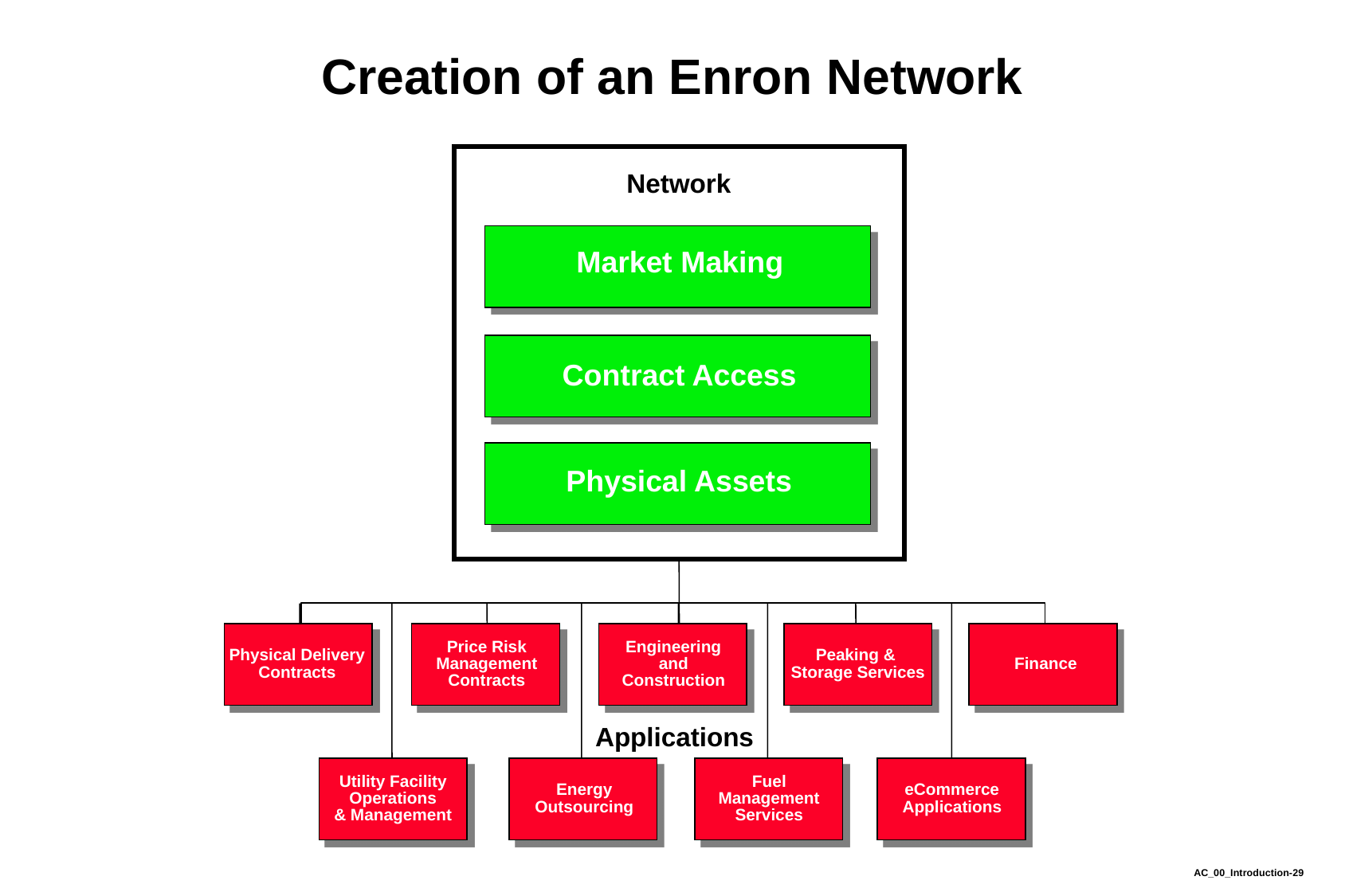

Creation of an Enron Network

Network

Market Making

Contract Access

Physical Assets

Price Risk
Management
Contracts
Engineering and Construction
Physical Delivery
Contracts
Peaking &
Storage Services
Finance
Applications

Utility Facility
Operations
& Management
Fuel
Management
Services
Energy Outsourcing
eCommerce
Applications